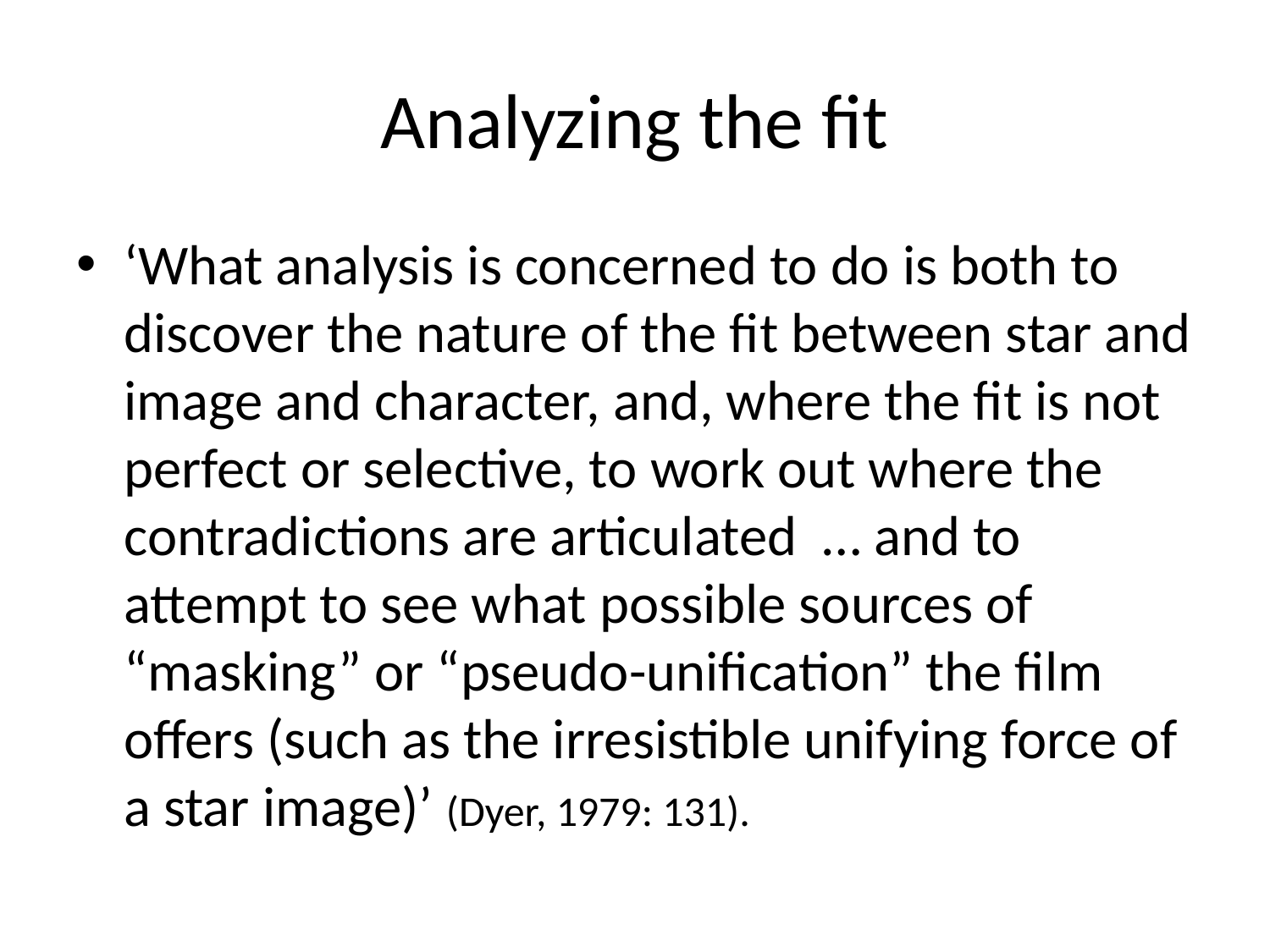

# Analyzing the fit
‘What analysis is concerned to do is both to discover the nature of the fit between star and image and character, and, where the fit is not perfect or selective, to work out where the contradictions are articulated  … and to attempt to see what possible sources of “masking” or “pseudo-unification” the film offers (such as the irresistible unifying force of a star image)’ (Dyer, 1979: 131).